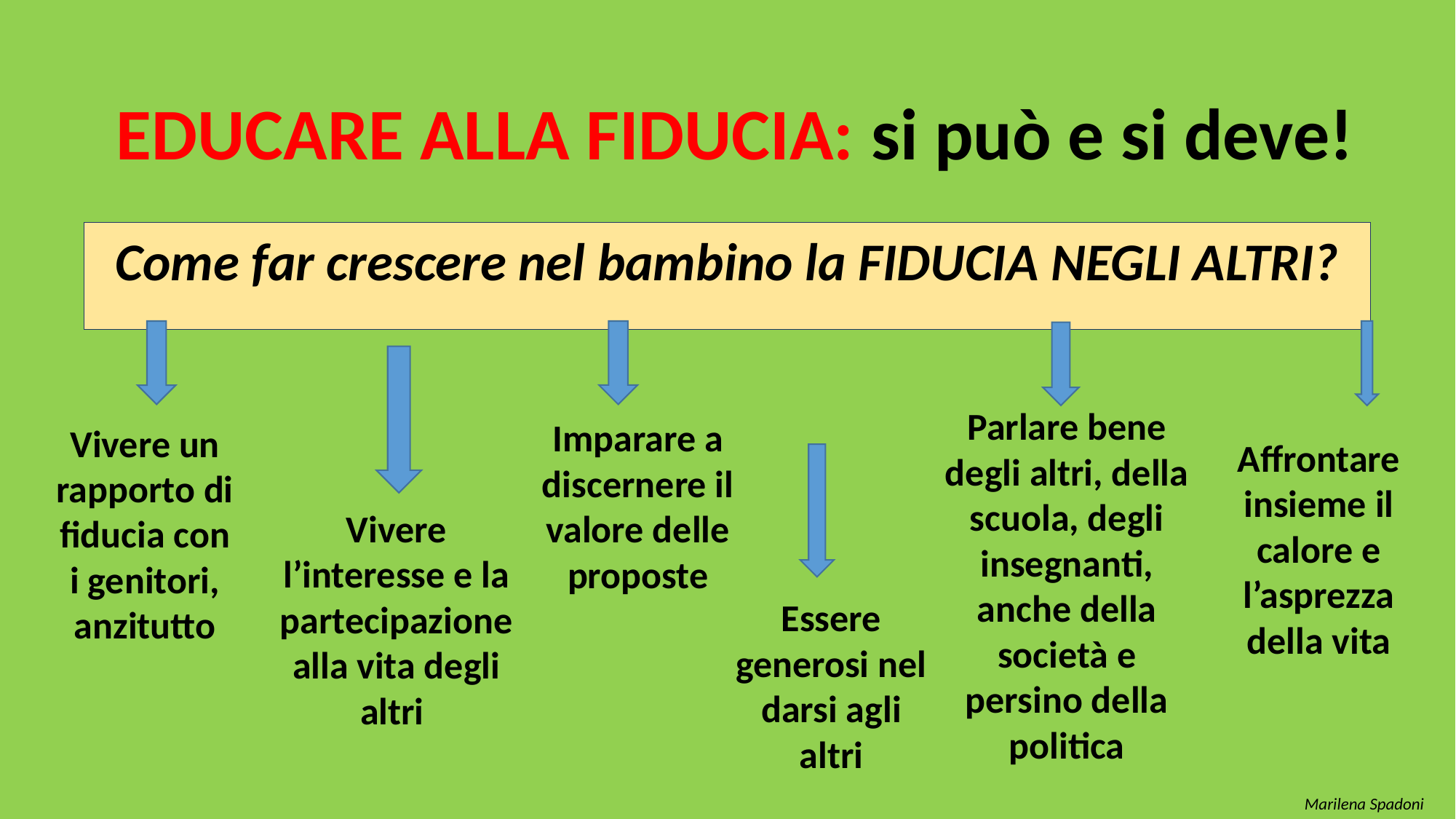

EDUCARE ALLA FIDUCIA: si può e si deve!
Come far crescere nel bambino la FIDUCIA NEGLI ALTRI?

Parlare bene degli altri, della scuola, degli insegnanti, anche della società e persino della politica
Imparare a discernere il valore delle proposte
Vivere un rapporto di fiducia con i genitori, anzitutto
Affrontare insieme il calore e l’asprezza della vita

Vivere l’interesse e la partecipazione alla vita degli altri
Essere generosi nel darsi agli altri
Marilena Spadoni